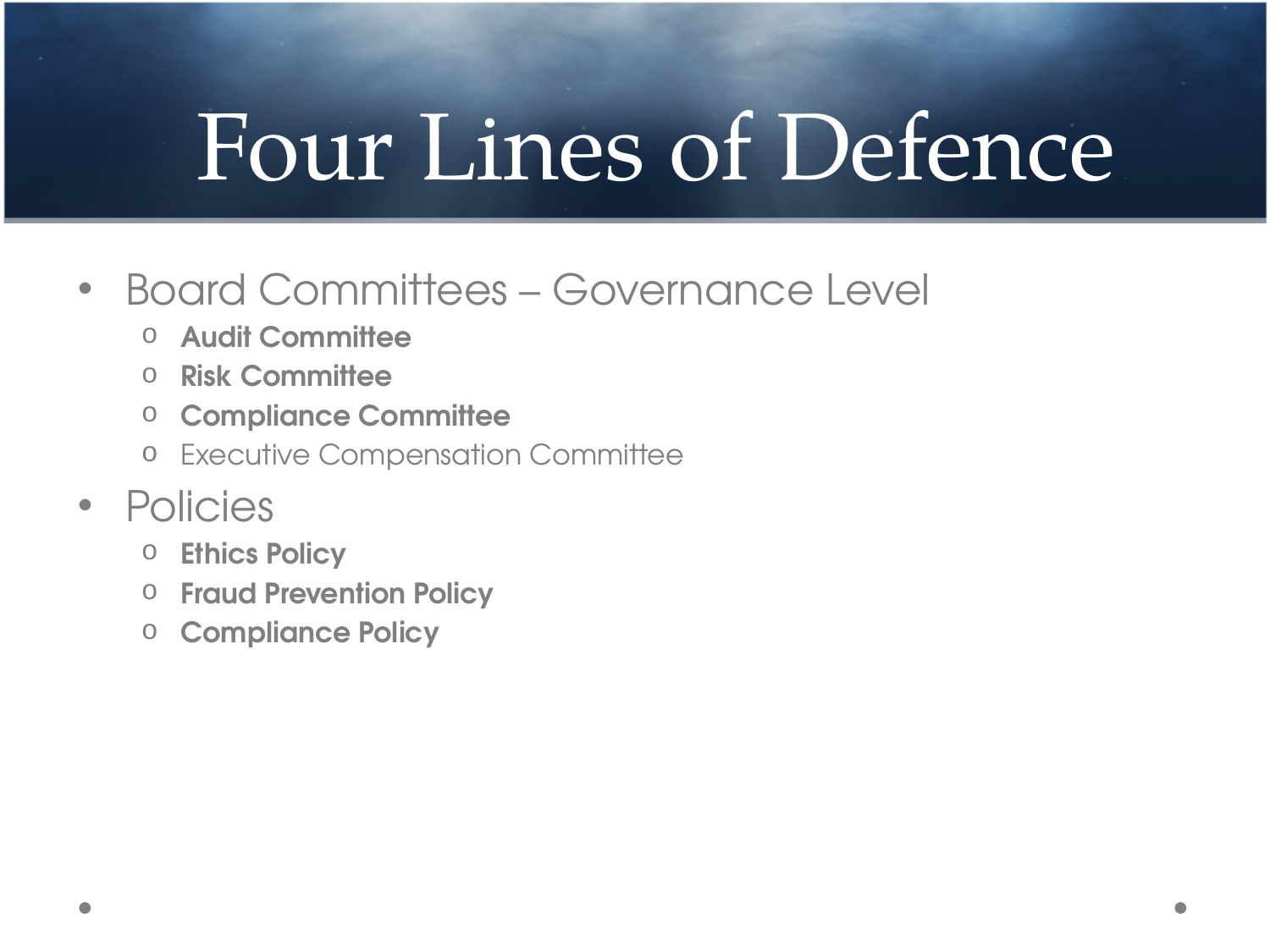

# Four Lines of Defence
Board Committees – Governance Level
Audit Committee
Risk Committee
Compliance Committee
Executive Compensation Committee
Policies
Ethics Policy
Fraud Prevention Policy
Compliance Policy